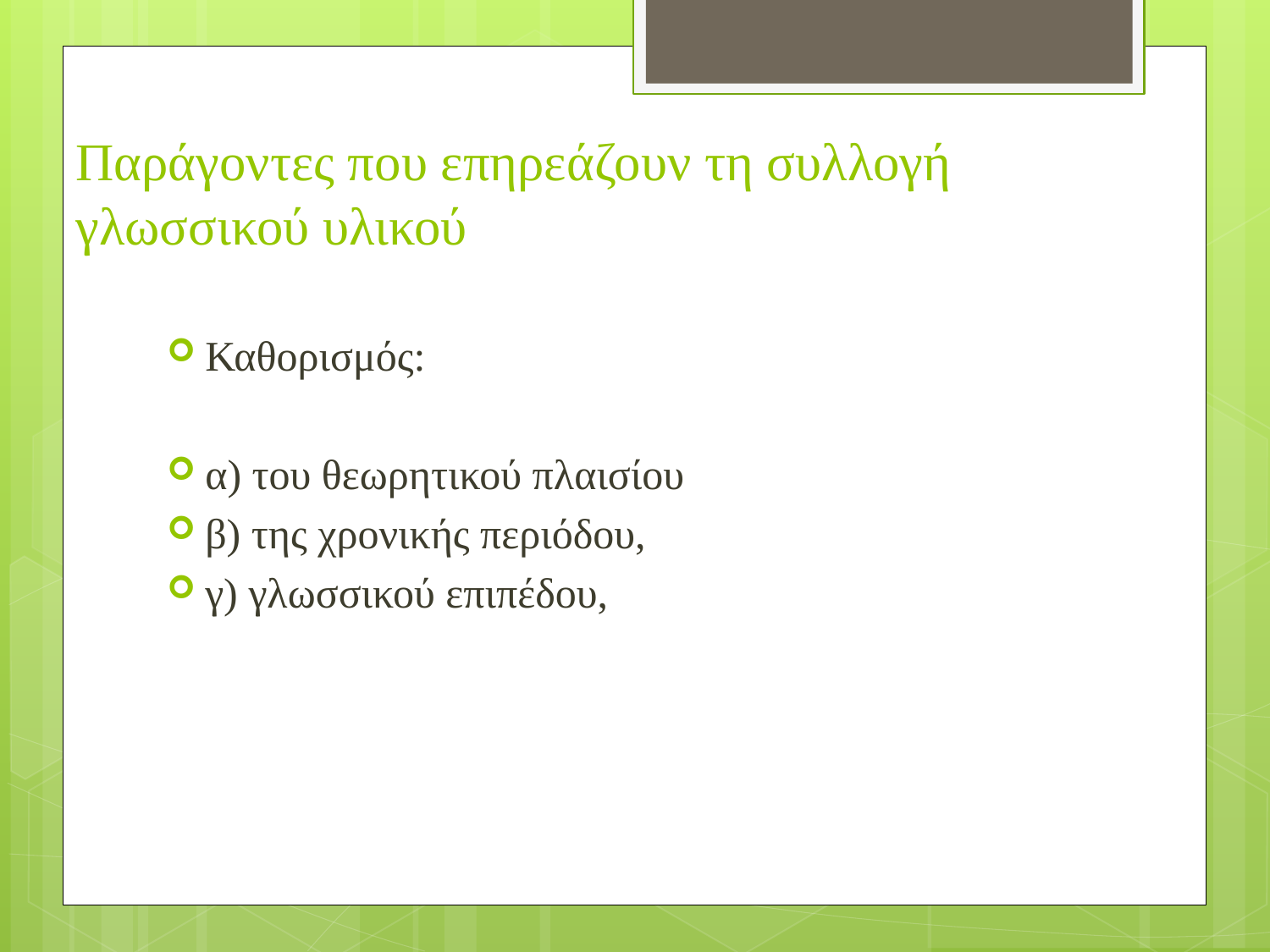

# Παράγοντες που επηρεάζουν τη συλλογή γλωσσικού υλικού
Καθορισμός:

α) του θεωρητικού πλαισίου
β) της χρονικής περιόδου,
γ) γλωσσικού επιπέδου,